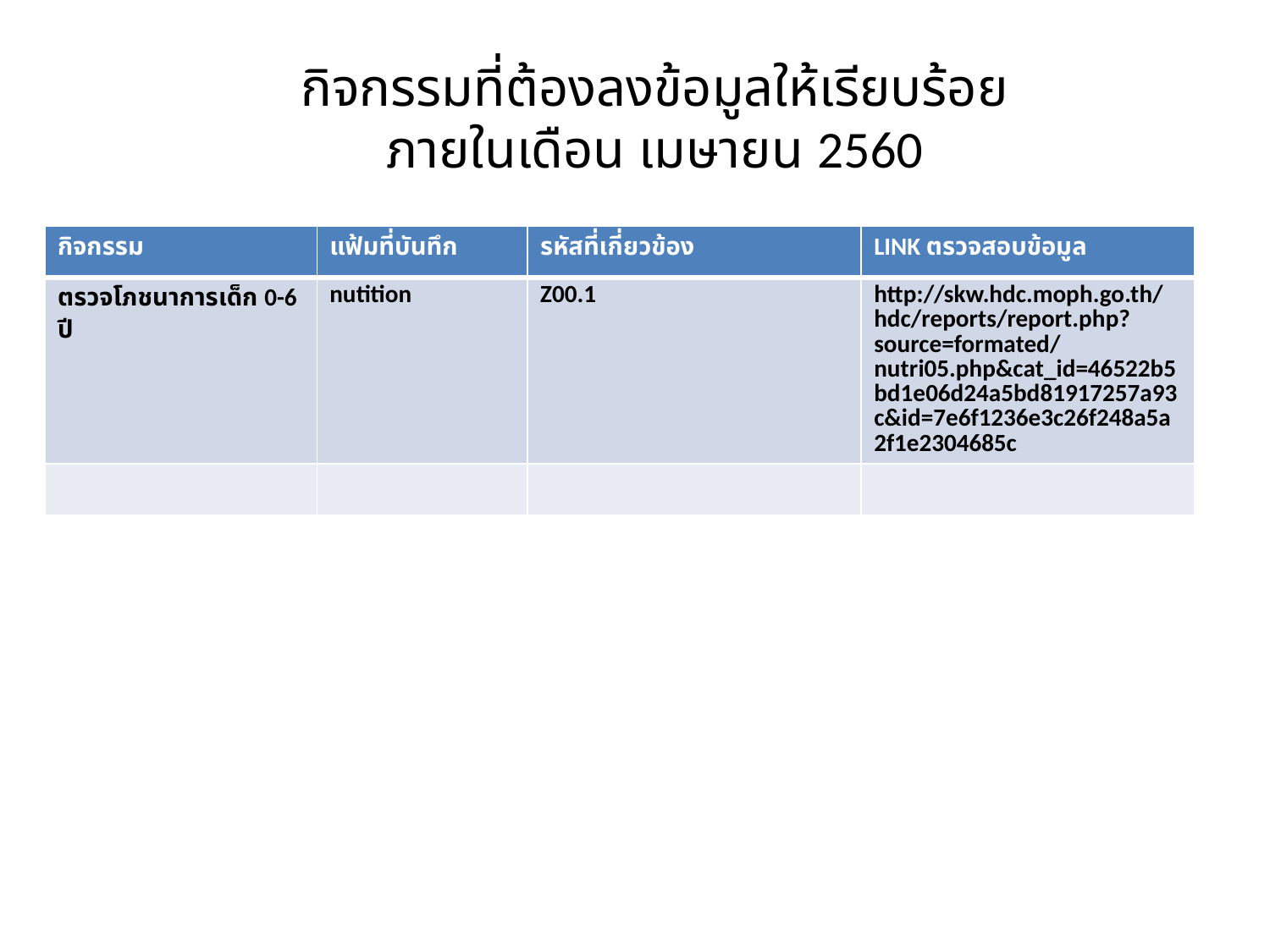

# กิจกรรมที่ต้องลงข้อมูลให้เรียบร้อย ภายในเดือน เมษายน 2560
| กิจกรรม | แฟ้มที่บันทึก | รหัสที่เกี่ยวข้อง | LINK ตรวจสอบข้อมูล |
| --- | --- | --- | --- |
| ตรวจโภชนาการเด็ก 0-6 ปี | nutition | Z00.1 | http://skw.hdc.moph.go.th/hdc/reports/report.php?source=formated/nutri05.php&cat\_id=46522b5bd1e06d24a5bd81917257a93c&id=7e6f1236e3c26f248a5a2f1e2304685c |
|  |  |  |  |